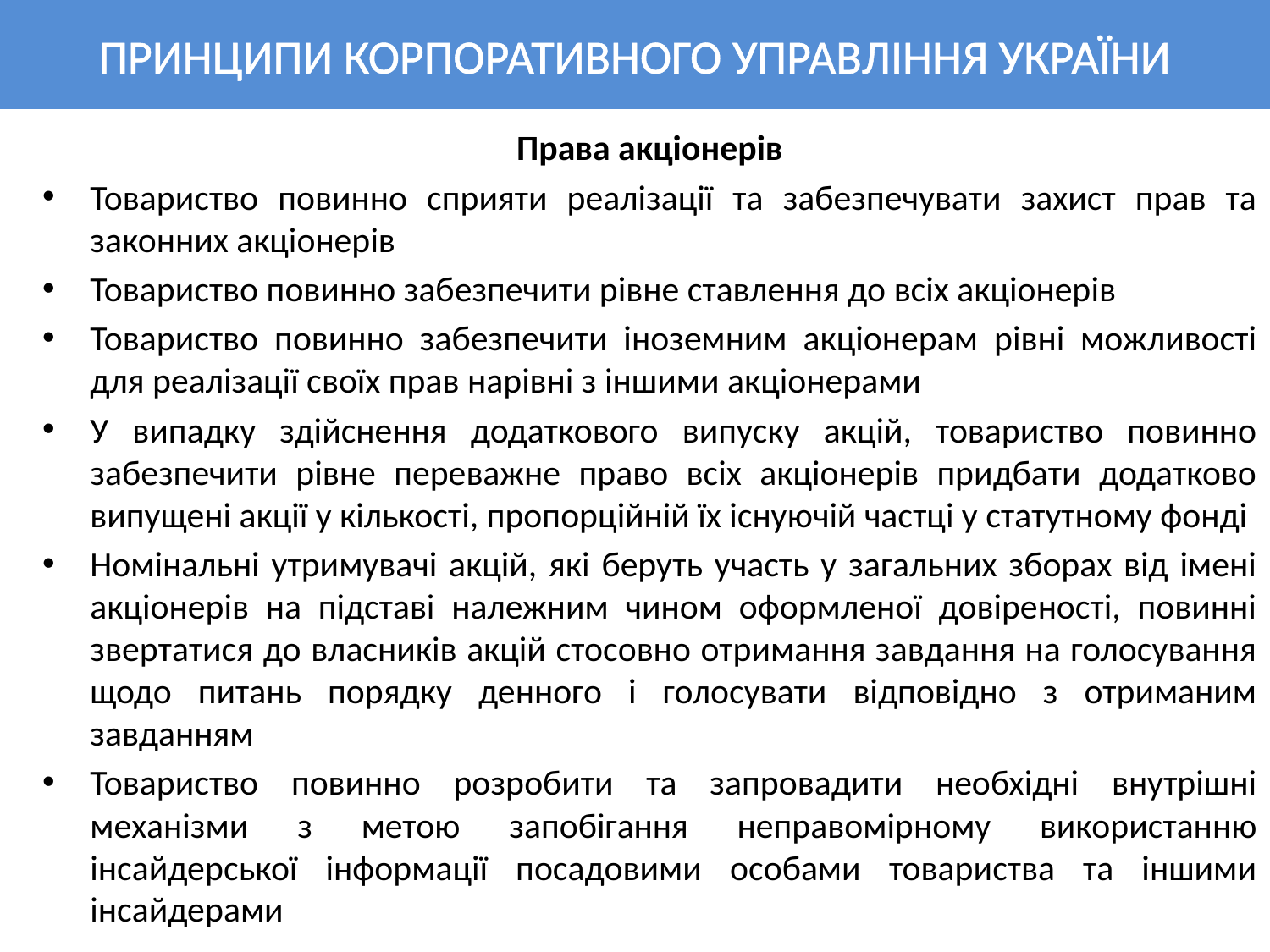

# ПРИНЦИПИ КОРПОРАТИВНОГО УПРАВЛІННЯ УКРАЇНИ
Права акціонерів
Товариство повинно сприяти реалізації та забезпечувати захист прав та законних акціонерів
Товариство повинно забезпечити рівне ставлення до всіх акціонерів
Товариство повинно забезпечити іноземним акціонерам рівні можливості для реалізації своїх прав нарівні з іншими акціонерами
У випадку здійснення додаткового випуску акцій, товариство повинно забезпечити рівне переважне право всіх акціонерів придбати додатково випущені акції у кількості, пропорційній їх існуючій частці у статутному фонді
Номінальні утримувачі акцій, які беруть участь у загальних зборах від імені акціонерів на підставі належним чином оформленої довіреності, повинні звертатися до власників акцій стосовно отримання завдання на голосування щодо питань порядку денного і голосувати відповідно з отриманим завданням
Товариство повинно розробити та запровадити необхідні внутрішні механізми з метою запобігання неправомірному використанню інсайдерської інформації посадовими особами товариства та іншими інсайдерами